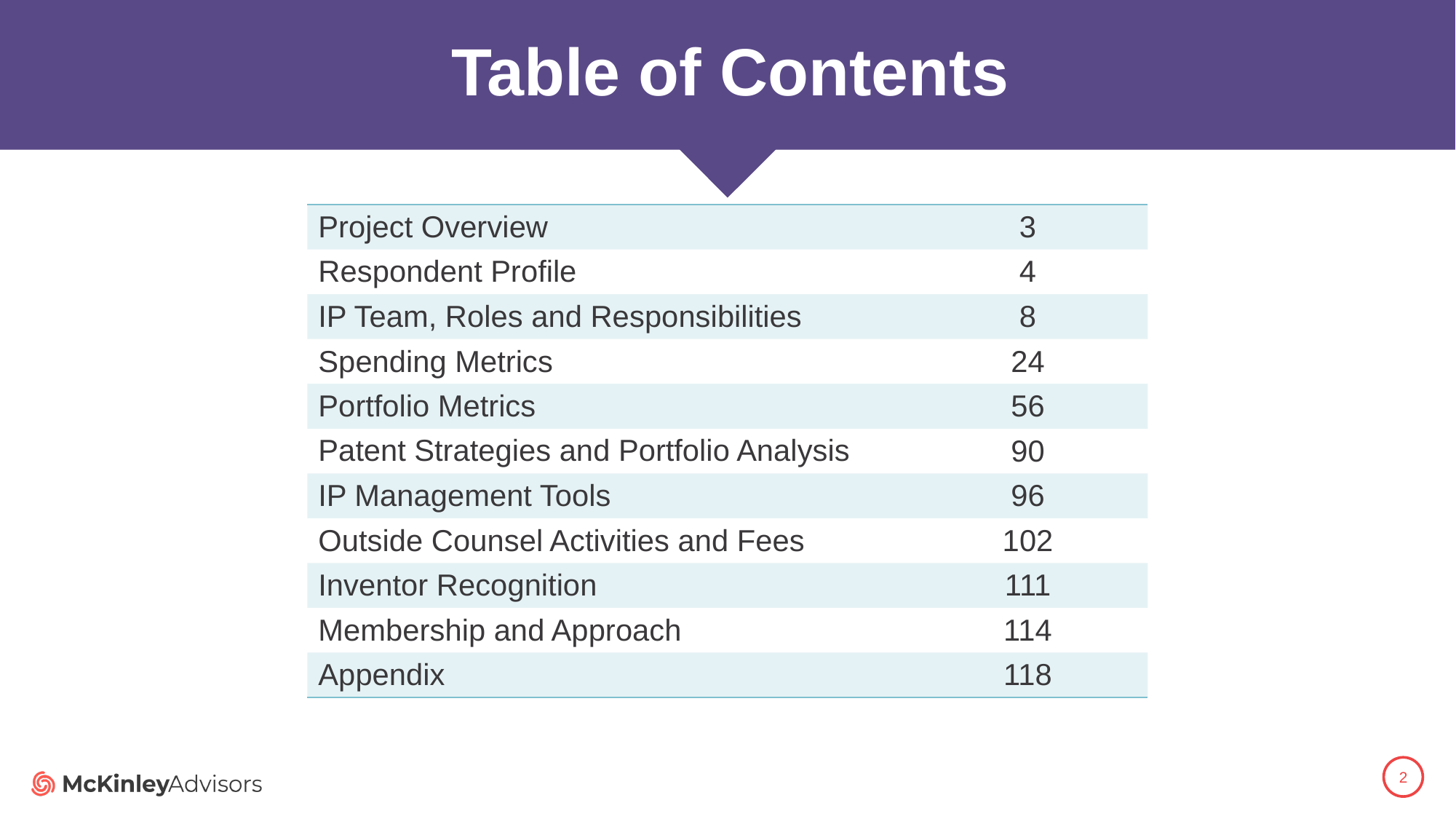

# Table of Contents
| Project Overview | 3 |
| --- | --- |
| Respondent Profile | 4 |
| IP Team, Roles and Responsibilities | 8 |
| Spending Metrics | 24 |
| Portfolio Metrics | 56 |
| Patent Strategies and Portfolio Analysis | 90 |
| IP Management Tools | 96 |
| Outside Counsel Activities and Fees | 102 |
| Inventor Recognition | 111 |
| Membership and Approach | 114 |
| Appendix | 118 |
2